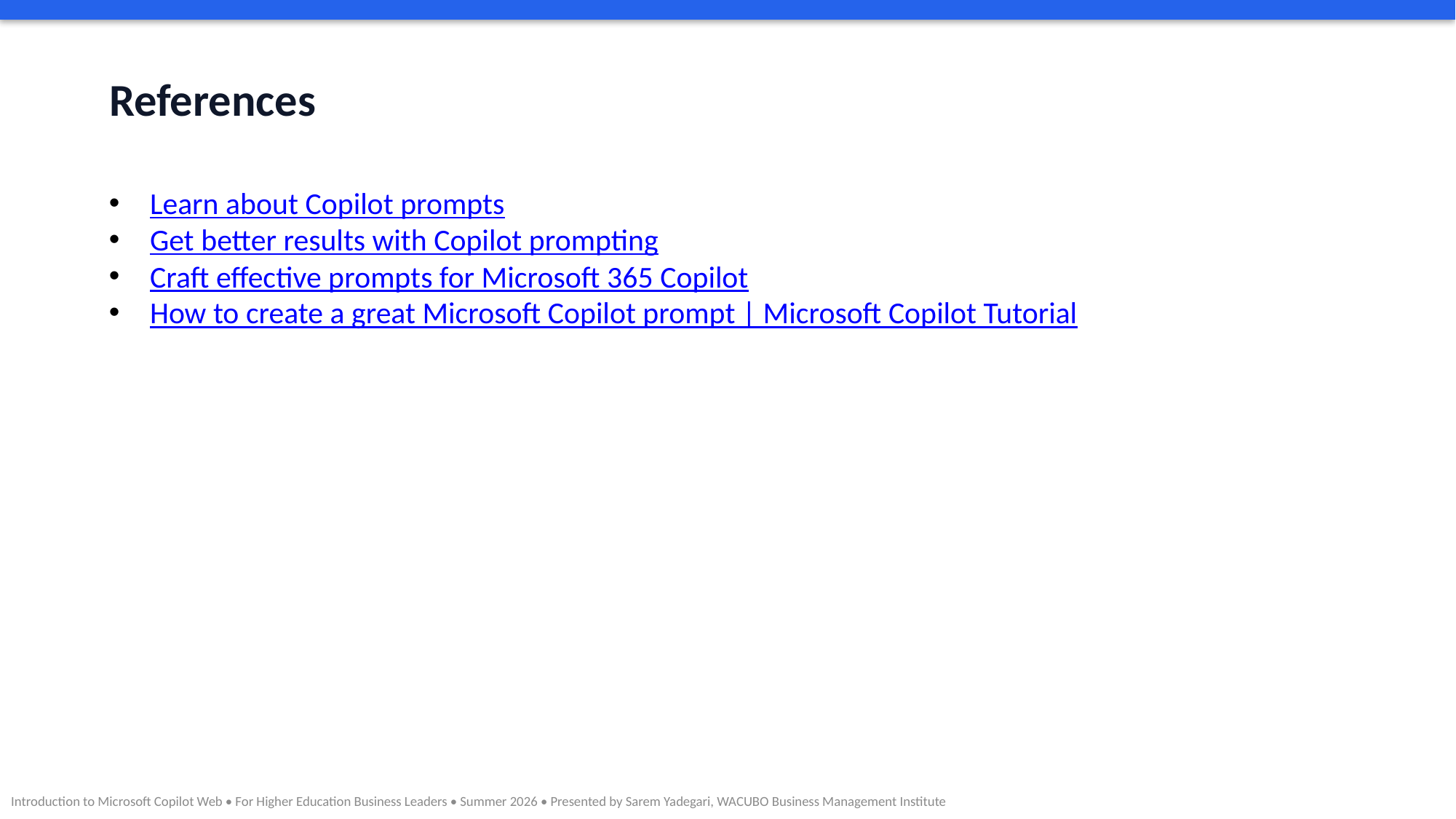

References
Learn about Copilot prompts
Get better results with Copilot prompting
Craft effective prompts for Microsoft 365 Copilot
How to create a great Microsoft Copilot prompt | Microsoft Copilot Tutorial
Introduction to Microsoft Copilot Web • For Higher Education Business Leaders • Summer 2026 • Presented by Sarem Yadegari, WACUBO Business Management Institute